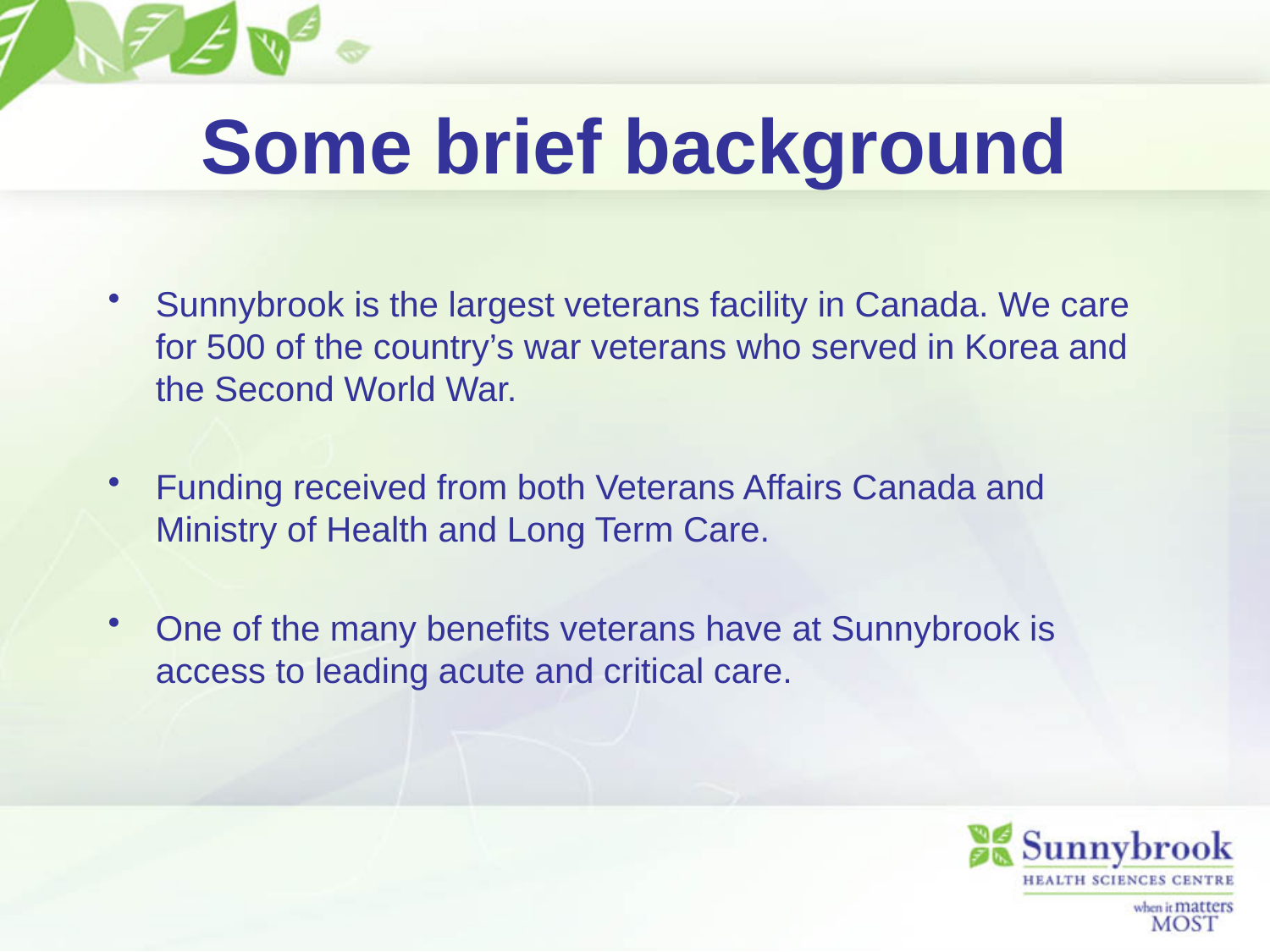

# Some brief background
Sunnybrook is the largest veterans facility in Canada. We care for 500 of the country’s war veterans who served in Korea and the Second World War.

Funding received from both Veterans Affairs Canada and Ministry of Health and Long Term Care.

One of the many benefits veterans have at Sunnybrook is access to leading acute and critical care.